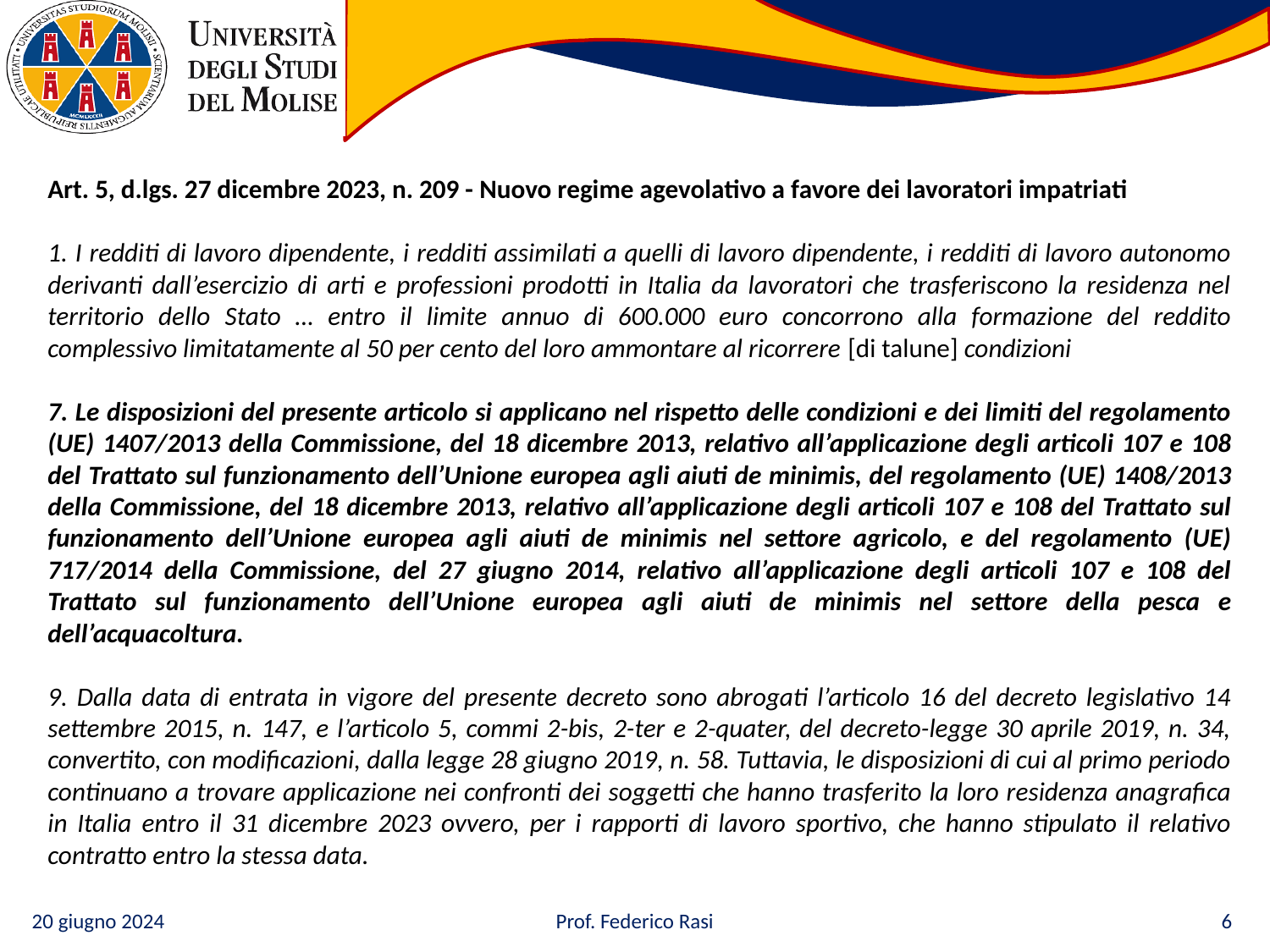

Art. 5, d.lgs. 27 dicembre 2023, n. 209 - Nuovo regime agevolativo a favore dei lavoratori impatriati

1. I redditi di lavoro dipendente, i redditi assimilati a quelli di lavoro dipendente, i redditi di lavoro autonomo derivanti dall’esercizio di arti e professioni prodotti in Italia da lavoratori che trasferiscono la residenza nel territorio dello Stato … entro il limite annuo di 600.000 euro concorrono alla formazione del reddito complessivo limitatamente al 50 per cento del loro ammontare al ricorrere [di talune] condizioni

7. Le disposizioni del presente articolo si applicano nel rispetto delle condizioni e dei limiti del regolamento (UE) 1407/2013 della Commissione, del 18 dicembre 2013, relativo all’applicazione degli articoli 107 e 108 del Trattato sul funzionamento dell’Unione europea agli aiuti de minimis, del regolamento (UE) 1408/2013 della Commissione, del 18 dicembre 2013, relativo all’applicazione degli articoli 107 e 108 del Trattato sul funzionamento dell’Unione europea agli aiuti de minimis nel settore agricolo, e del regolamento (UE) 717/2014 della Commissione, del 27 giugno 2014, relativo all’applicazione degli articoli 107 e 108 del Trattato sul funzionamento dell’Unione europea agli aiuti de minimis nel settore della pesca e dell’acquacoltura.

9. Dalla data di entrata in vigore del presente decreto sono abrogati l’articolo 16 del decreto legislativo 14 settembre 2015, n. 147, e l’articolo 5, commi 2-bis, 2-ter e 2-quater, del decreto-legge 30 aprile 2019, n. 34, convertito, con modificazioni, dalla legge 28 giugno 2019, n. 58. Tuttavia, le disposizioni di cui al primo periodo continuano a trovare applicazione nei confronti dei soggetti che hanno trasferito la loro residenza anagrafica in Italia entro il 31 dicembre 2023 ovvero, per i rapporti di lavoro sportivo, che hanno stipulato il relativo contratto entro la stessa data.

20 giugno 2024
Prof. Federico Rasi
6